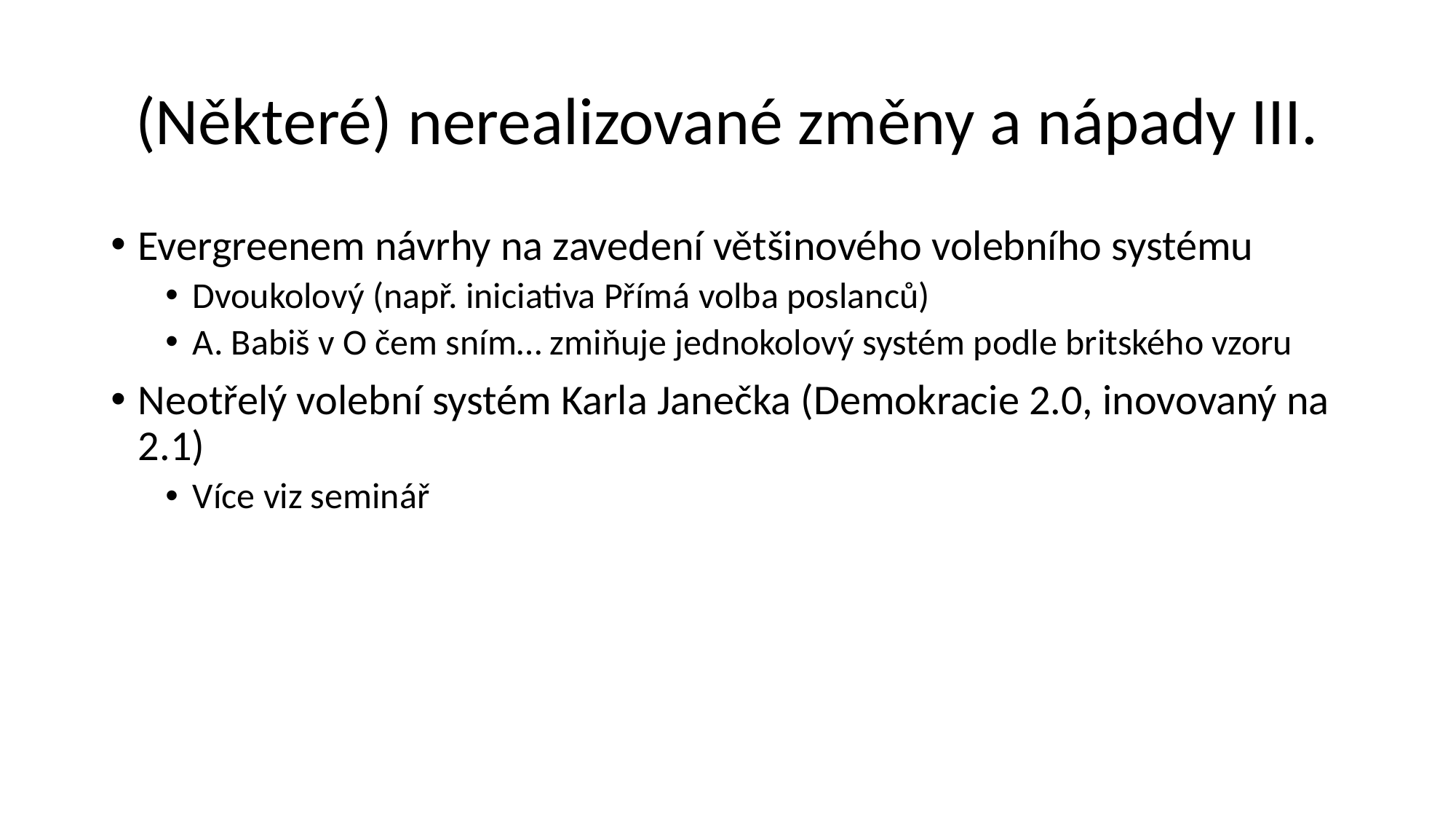

# (Některé) nerealizované změny a nápady III.
Evergreenem návrhy na zavedení většinového volebního systému
Dvoukolový (např. iniciativa Přímá volba poslanců)
A. Babiš v O čem sním… zmiňuje jednokolový systém podle britského vzoru
Neotřelý volební systém Karla Janečka (Demokracie 2.0, inovovaný na 2.1)
Více viz seminář